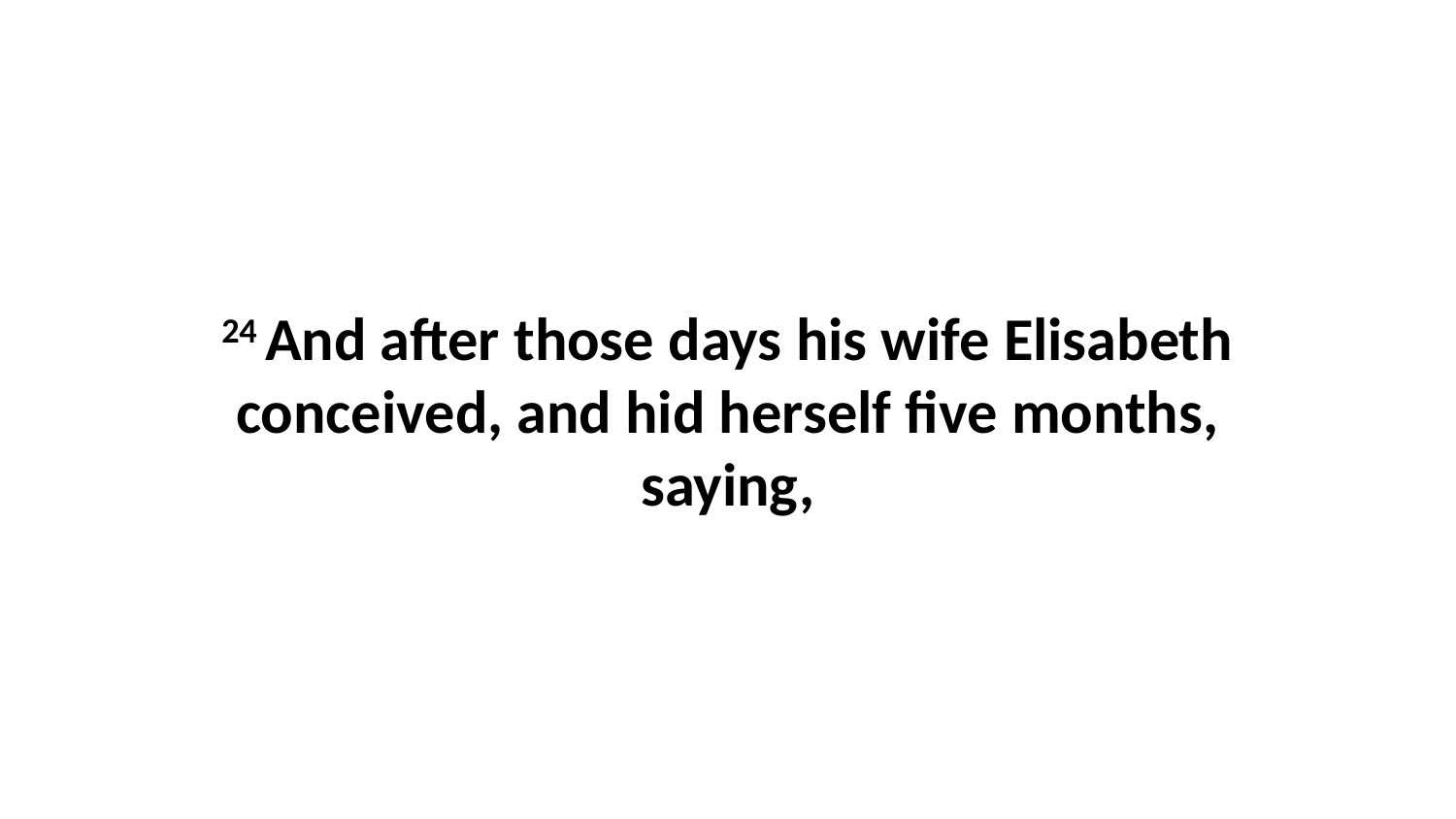

24 And after those days his wife Elisabeth conceived, and hid herself five months, saying,